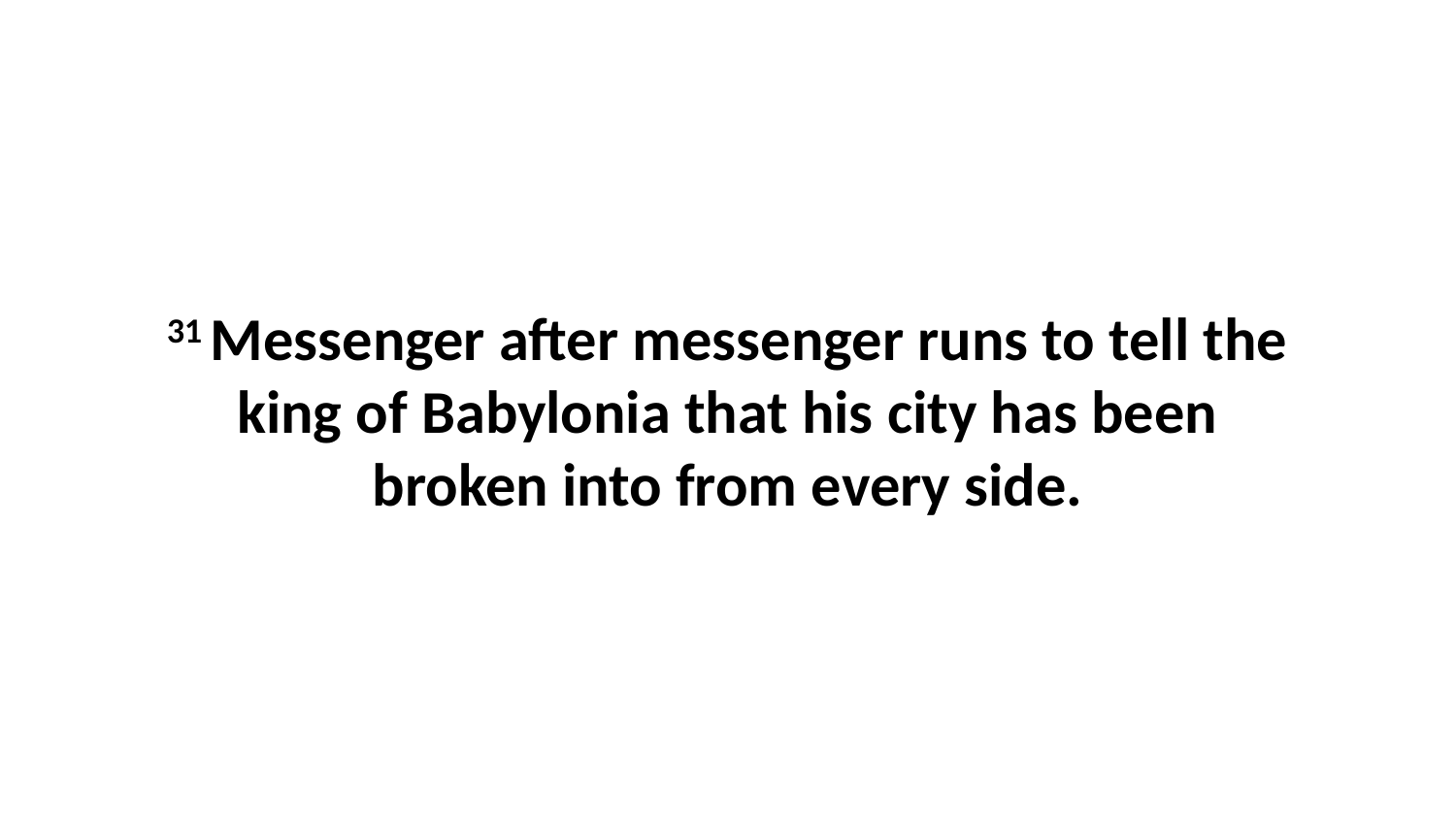

31 Messenger after messenger runs to tell the king of Babylonia that his city has been broken into from every side.